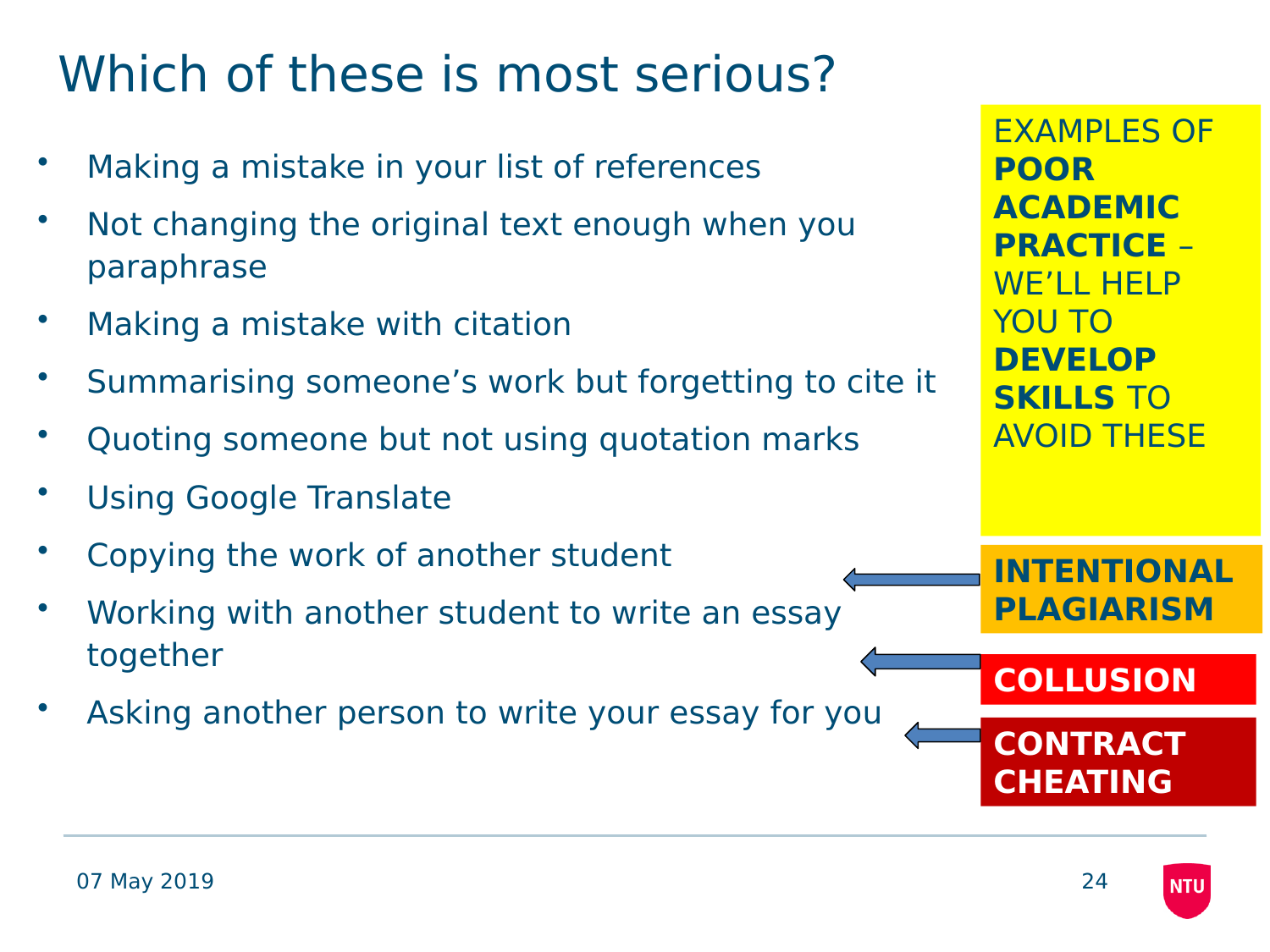

# Which of these is most serious?
EXAMPLES OF POOR ACADEMIC PRACTICE –WE’LL HELP YOU TO DEVELOP SKILLS TO AVOID THESE

Making a mistake in your list of references
Not changing the original text enough when you paraphrase
Making a mistake with citation
Summarising someone’s work but forgetting to cite it
Quoting someone but not using quotation marks
Using Google Translate
Copying the work of another student
Working with another student to write an essay together
Asking another person to write your essay for you
INTENTIONAL PLAGIARISM

COLLUSION
CONTRACT CHEATING

07 May 2019
24